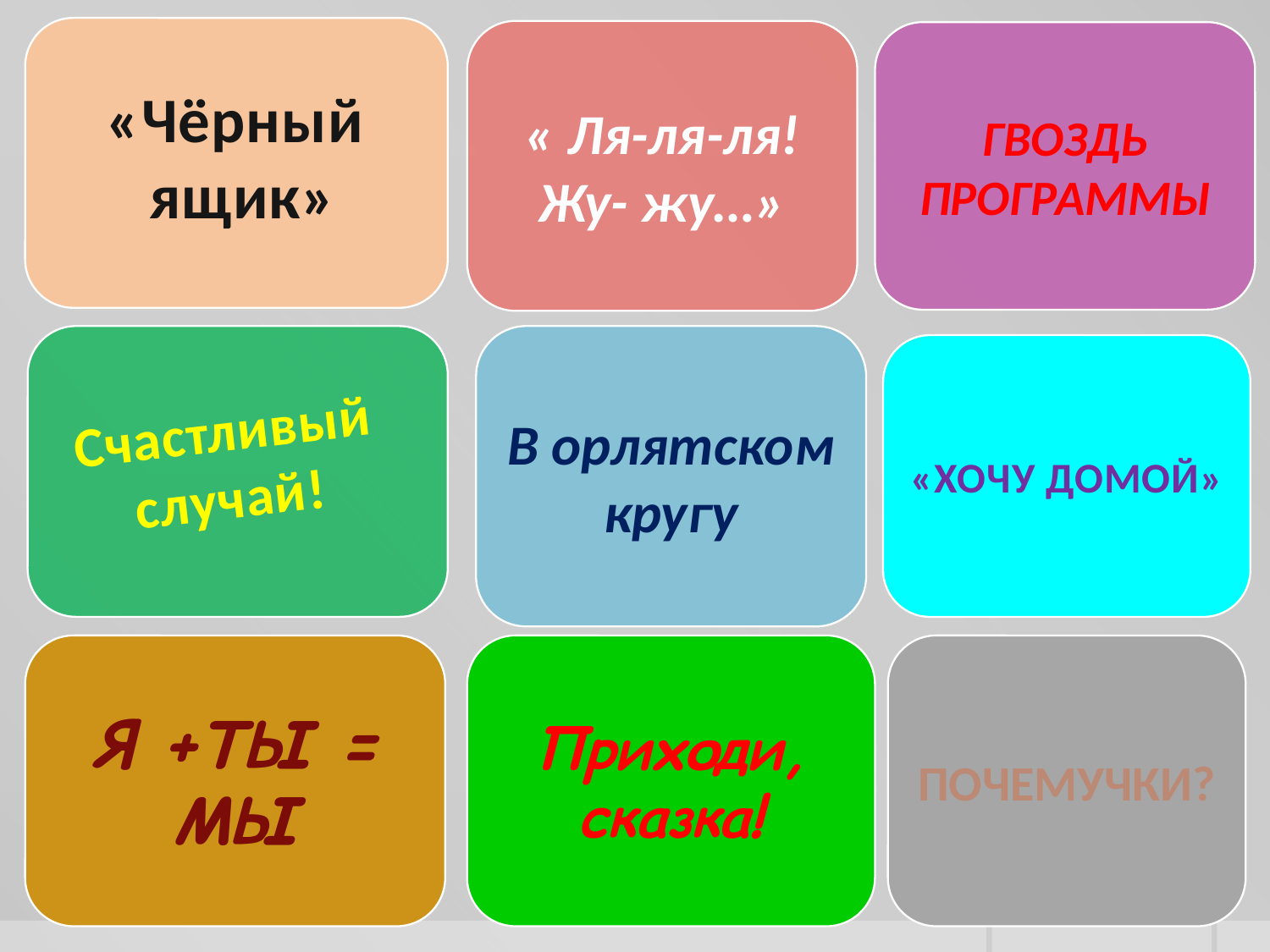

« Ля-ля-ля!
Жу- жу…»
ГВОЗДЬ ПРОГРАММЫ
«Чёрный
 ящик»

В орлятском кругу
«ХОЧУ ДОМОЙ»
Счастливый случай!
Я +ТЫ = МЫ
Приходи, сказка!
Почемучки?